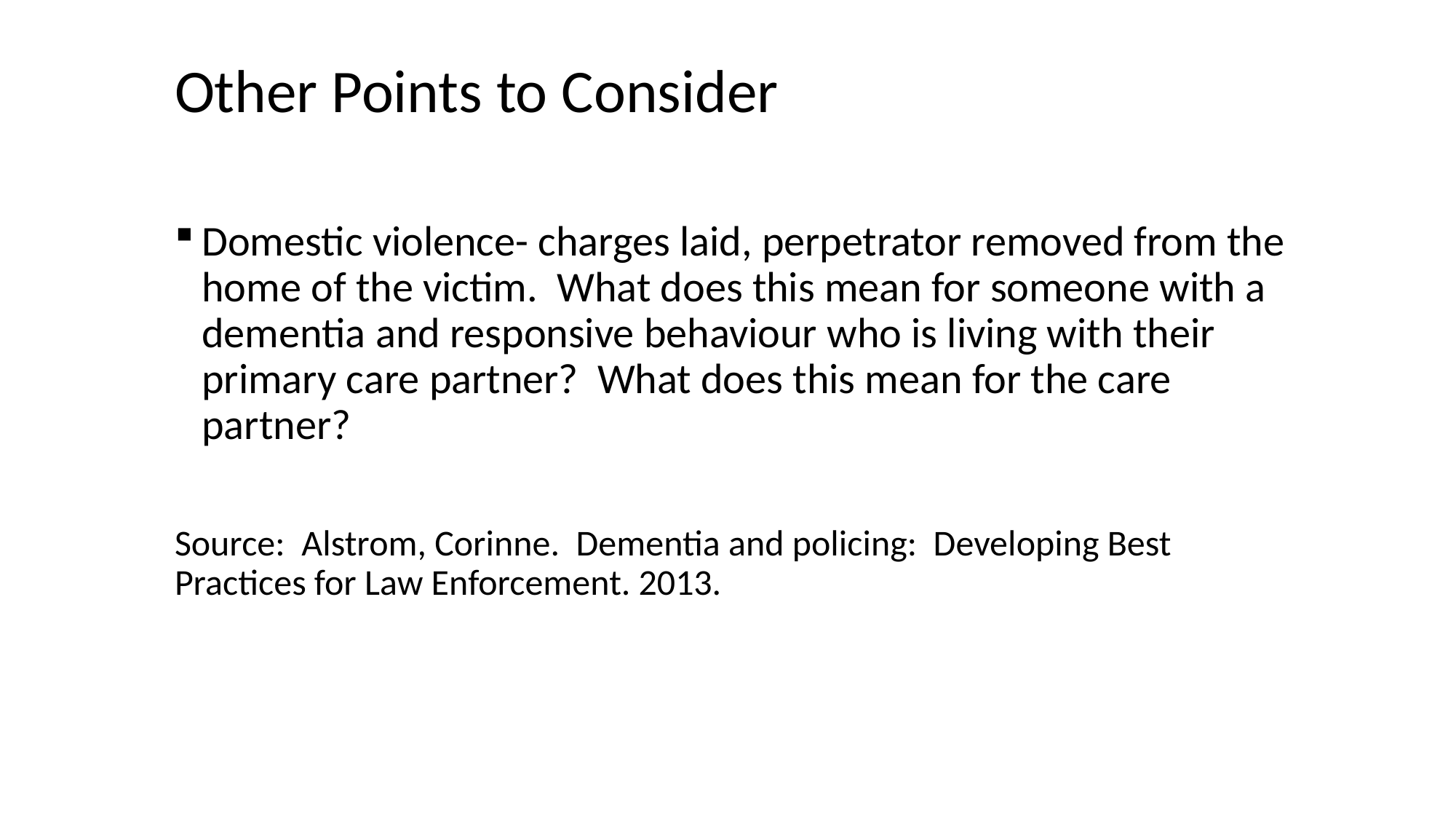

# Other Points to Consider
Domestic violence- charges laid, perpetrator removed from the home of the victim.  What does this mean for someone with a dementia and responsive behaviour who is living with their primary care partner?  What does this mean for the care partner?

Source:  Alstrom, Corinne.  Dementia and policing:  Developing Best Practices for Law Enforcement. 2013.